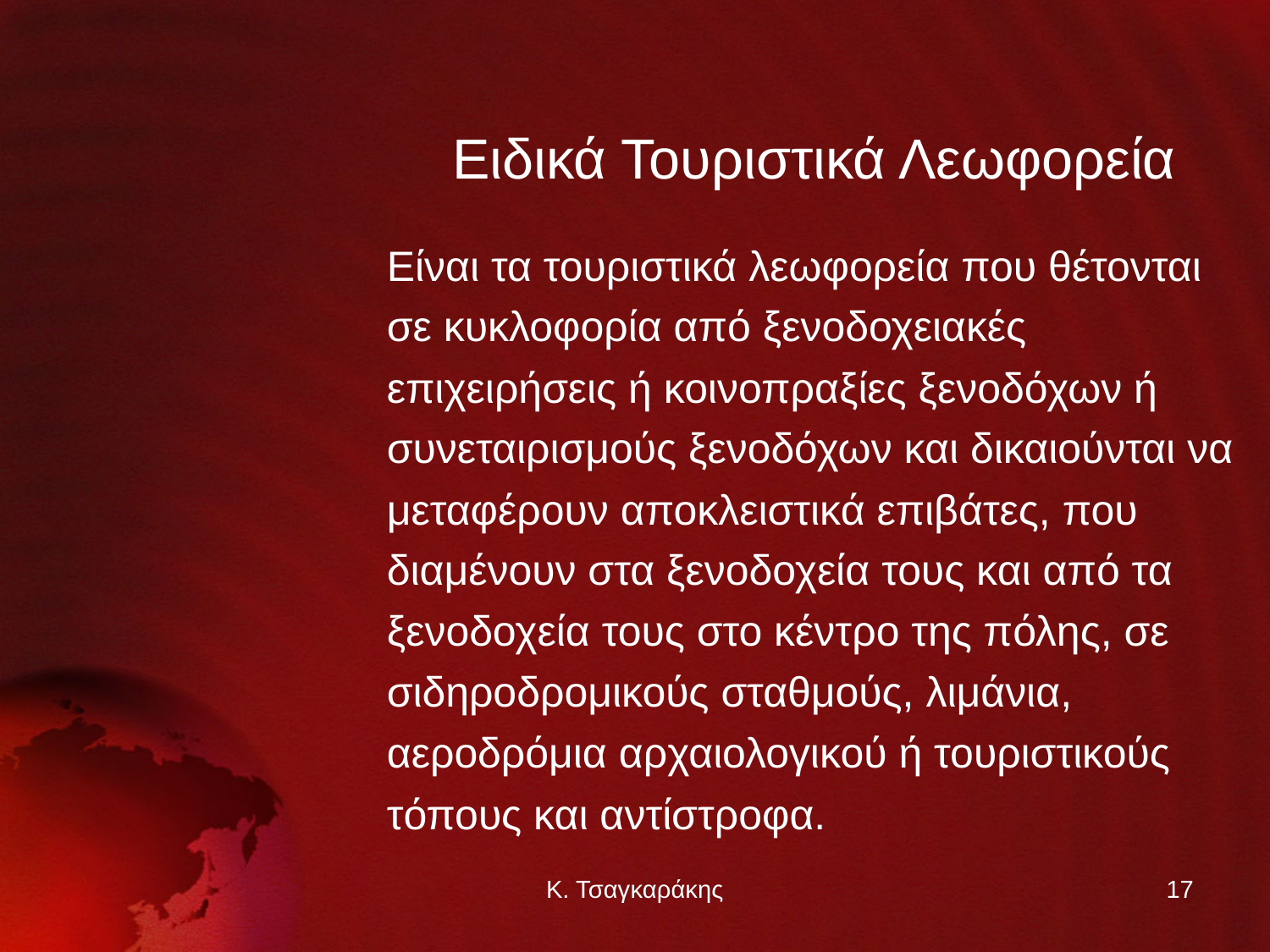

# Ειδικά Τουριστικά Λεωφορεία
Είναι τα τουριστικά λεωφορεία που θέτονται σε κυκλοφορία από ξενοδοχειακές επιχειρήσεις ή κοινοπραξίες ξενοδόχων ή συνεταιρισμούς ξενοδόχων και δικαιούνται να μεταφέρουν αποκλειστικά επιβάτες, που διαμένουν στα ξενοδοχεία τους και από τα ξενοδοχεία τους στο κέντρο της πόλης, σε σιδηροδρομικούς σταθμούς, λιμάνια, αεροδρόμια αρχαιολογικού ή τουριστικούς τόπους και αντίστροφα.
Κ. Τσαγκαράκης
17